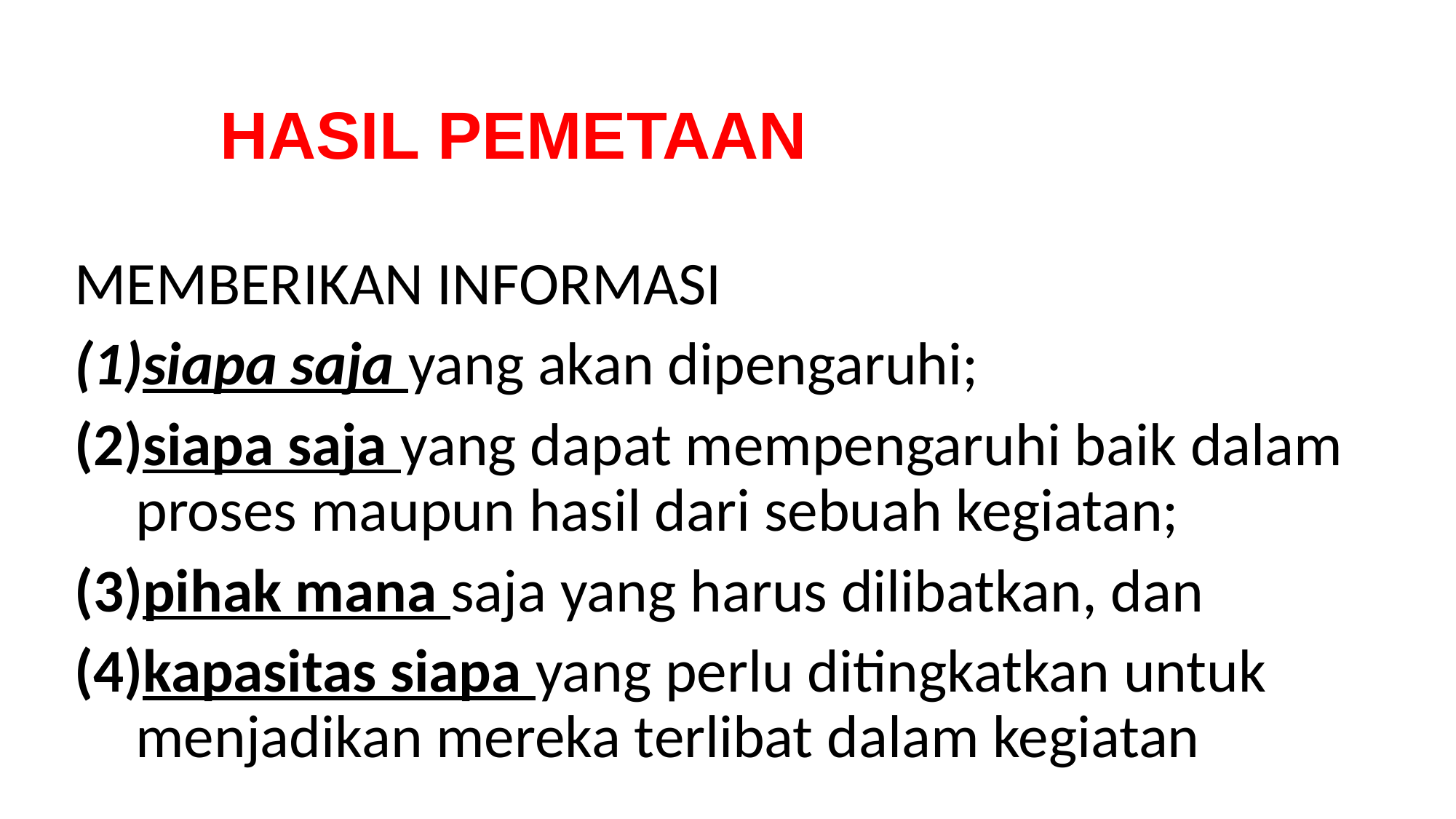

# HASIL PEMETAAN
MEMBERIKAN INFORMASI
siapa saja yang akan dipengaruhi;
siapa saja yang dapat mempengaruhi baik dalam proses maupun hasil dari sebuah kegiatan;
pihak mana saja yang harus dilibatkan, dan
kapasitas siapa yang perlu ditingkatkan untuk menjadikan mereka terlibat dalam kegiatan